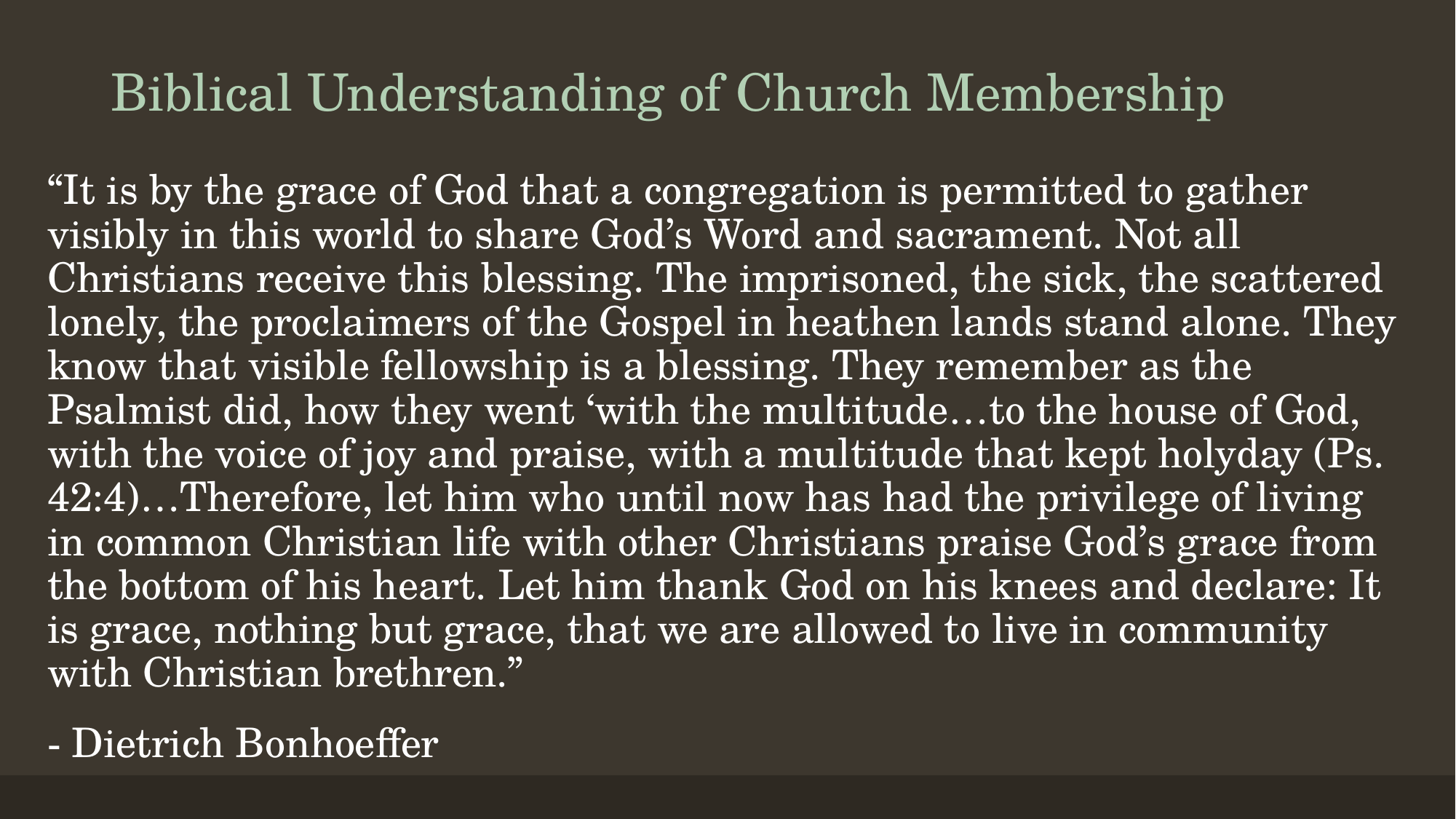

# Biblical Understanding of Church Membership
“It is by the grace of God that a congregation is permitted to gather visibly in this world to share God’s Word and sacrament. Not all Christians receive this blessing. The imprisoned, the sick, the scattered lonely, the proclaimers of the Gospel in heathen lands stand alone. They know that visible fellowship is a blessing. They remember as the Psalmist did, how they went ‘with the multitude…to the house of God, with the voice of joy and praise, with a multitude that kept holyday (Ps. 42:4)…Therefore, let him who until now has had the privilege of living in common Christian life with other Christians praise God’s grace from the bottom of his heart. Let him thank God on his knees and declare: It is grace, nothing but grace, that we are allowed to live in community with Christian brethren.”
- Dietrich Bonhoeffer